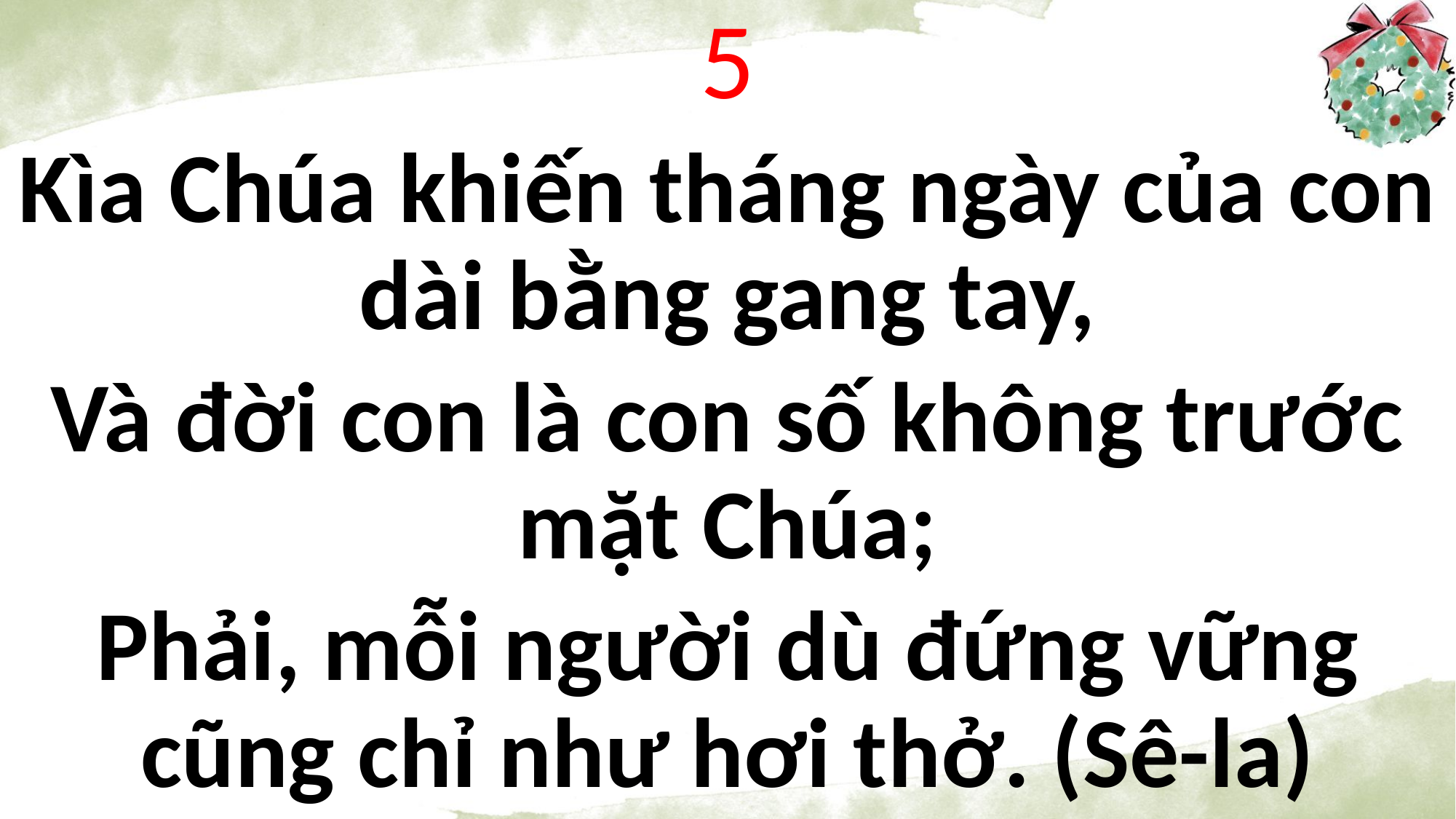

5
Kìa Chúa khiến tháng ngày của con dài bằng gang tay,
Và đời con là con số không trước mặt Chúa;
Phải, mỗi người dù đứng vững cũng chỉ như hơi thở. (Sê-la)